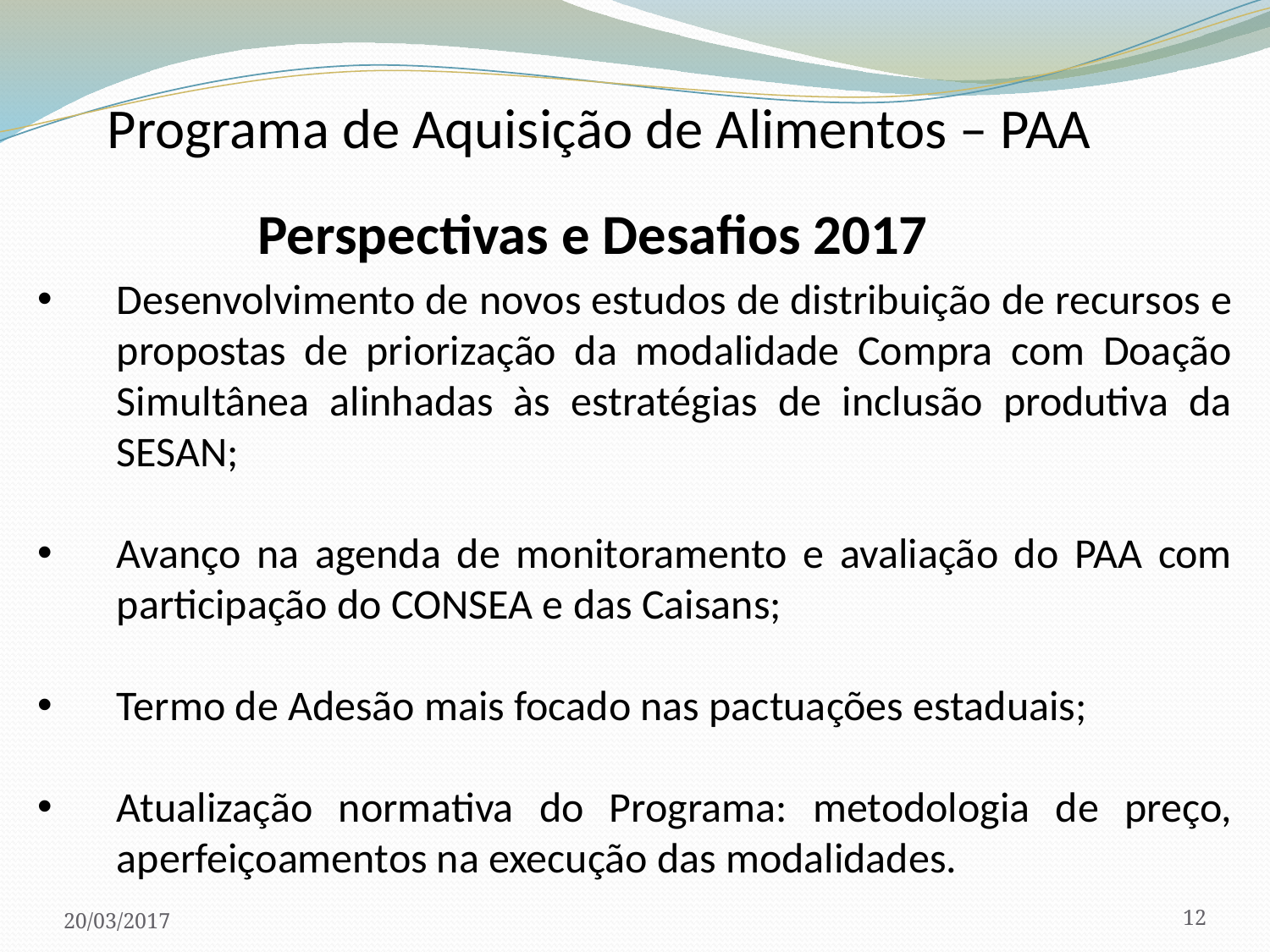

Programa de Aquisição de Alimentos – PAA

Perspectivas e Desafios 2017
Desenvolvimento de novos estudos de distribuição de recursos e propostas de priorização da modalidade Compra com Doação Simultânea alinhadas às estratégias de inclusão produtiva da SESAN;

Avanço na agenda de monitoramento e avaliação do PAA com participação do CONSEA e das Caisans;

Termo de Adesão mais focado nas pactuações estaduais;

Atualização normativa do Programa: metodologia de preço, aperfeiçoamentos na execução das modalidades.

20/03/2017

12